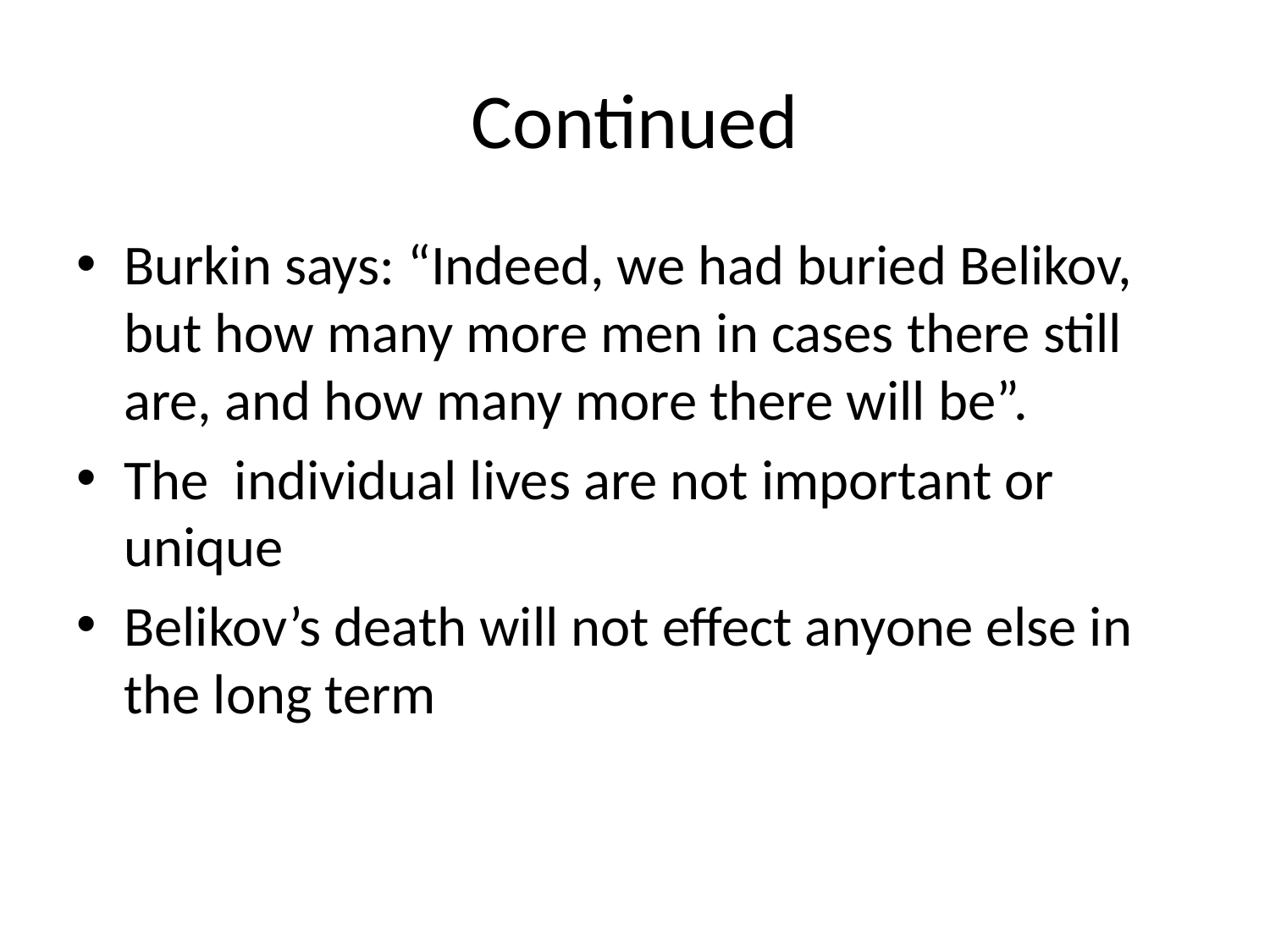

# Continued
Burkin says: “Indeed, we had buried Belikov, but how many more men in cases there still are, and how many more there will be”.
The  individual lives are not important or unique
Belikov’s death will not effect anyone else in the long term